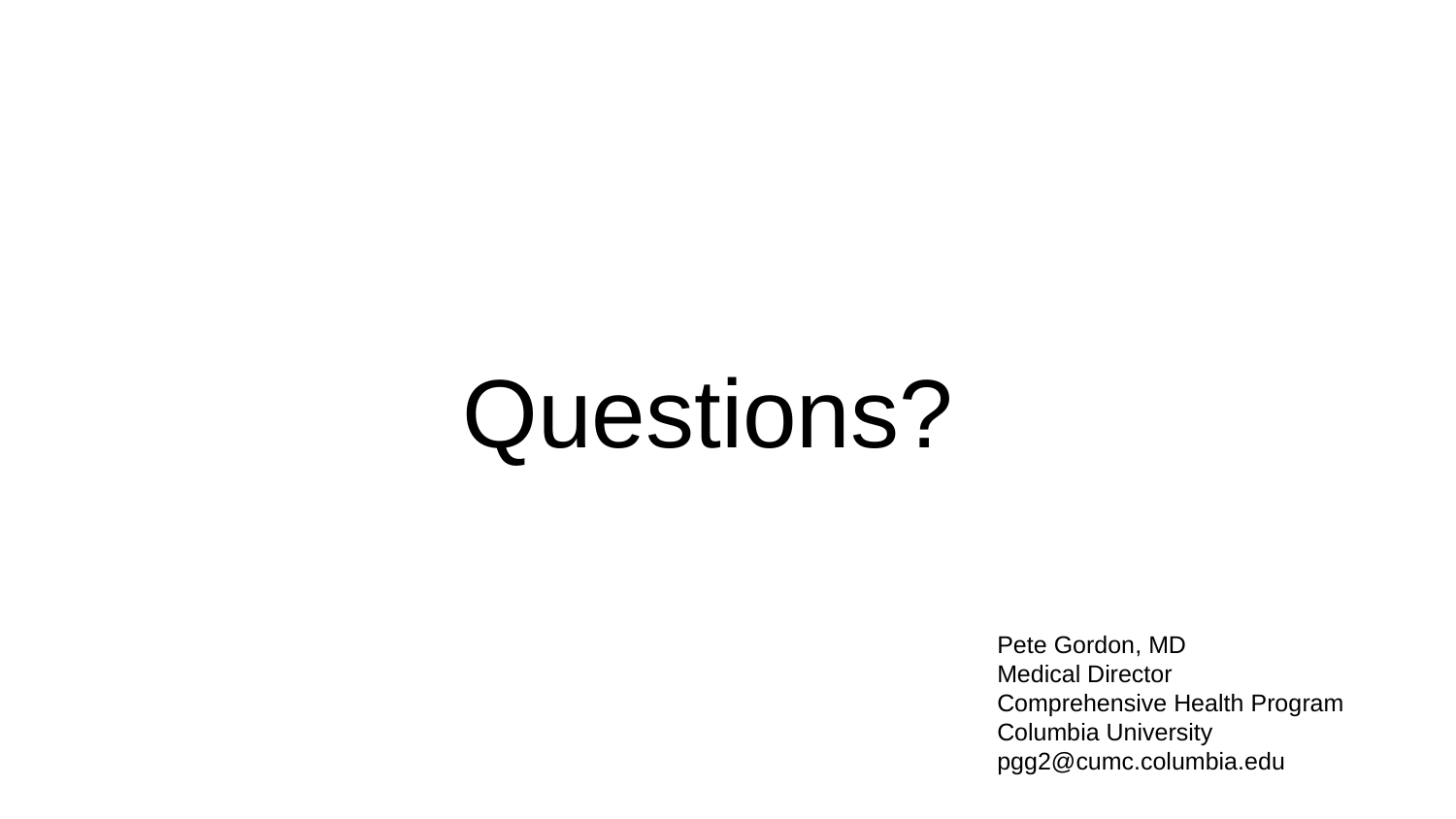

Questions?
Pete Gordon, MD
Medical Director
Comprehensive Health Program
Columbia University
pgg2@cumc.columbia.edu